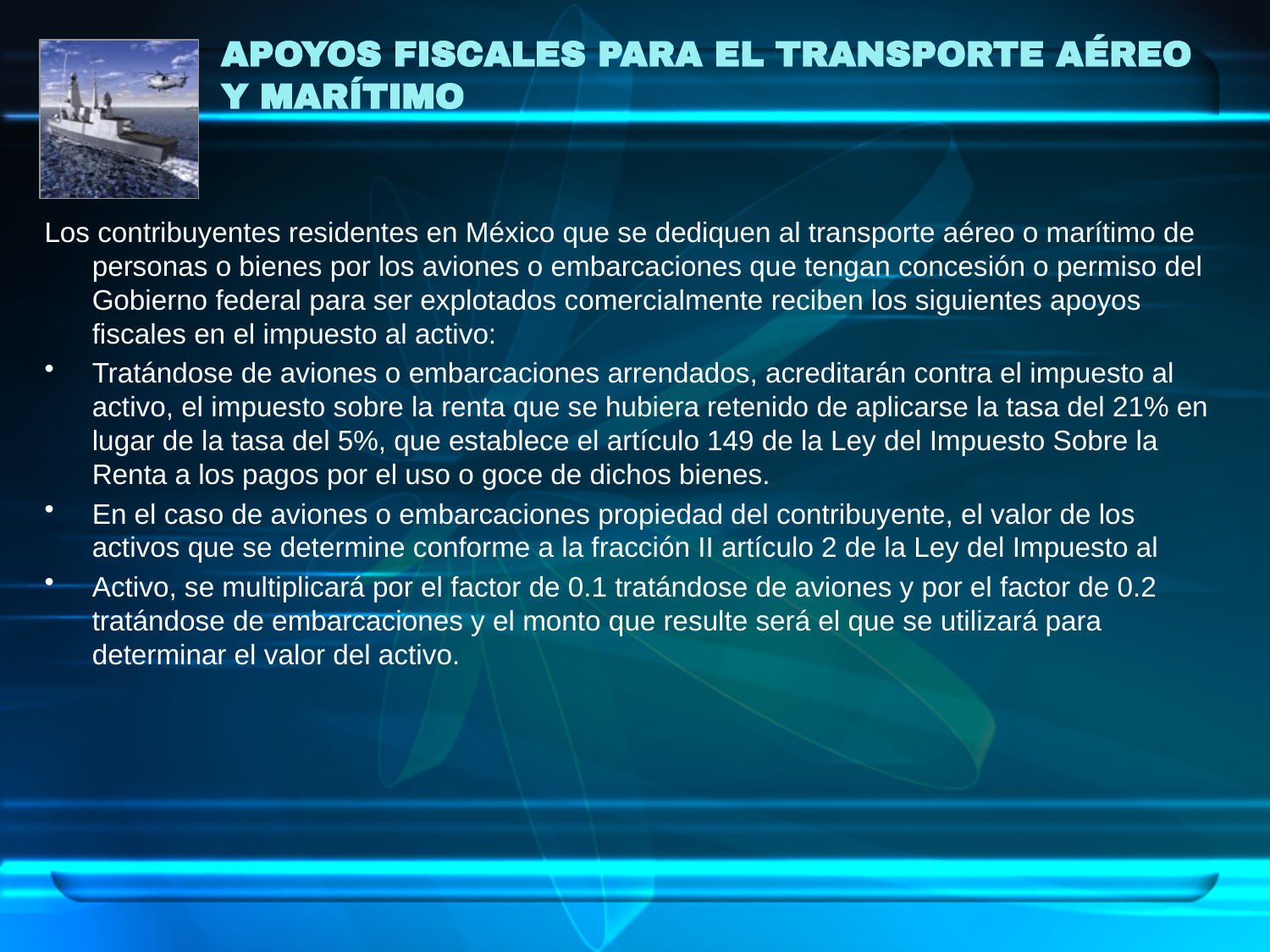

# Apoyos Fiscales para el Transporte Aéreo y Marítimo

Los contribuyentes residentes en México que se dediquen al transporte aéreo o marítimo de personas o bienes por los aviones o embarcaciones que tengan concesión o permiso del Gobierno federal para ser explotados comercialmente reciben los siguientes apoyos fiscales en el impuesto al activo:
Tratándose de aviones o embarcaciones arrendados, acreditarán contra el impuesto al activo, el impuesto sobre la renta que se hubiera retenido de aplicarse la tasa del 21% en lugar de la tasa del 5%, que establece el artículo 149 de la Ley del Impuesto Sobre la Renta a los pagos por el uso o goce de dichos bienes.
En el caso de aviones o embarcaciones propiedad del contribuyente, el valor de los activos que se determine conforme a la fracción II artículo 2 de la Ley del Impuesto al
Activo, se multiplicará por el factor de 0.1 tratándose de aviones y por el factor de 0.2 tratándose de embarcaciones y el monto que resulte será el que se utilizará para determinar el valor del activo.